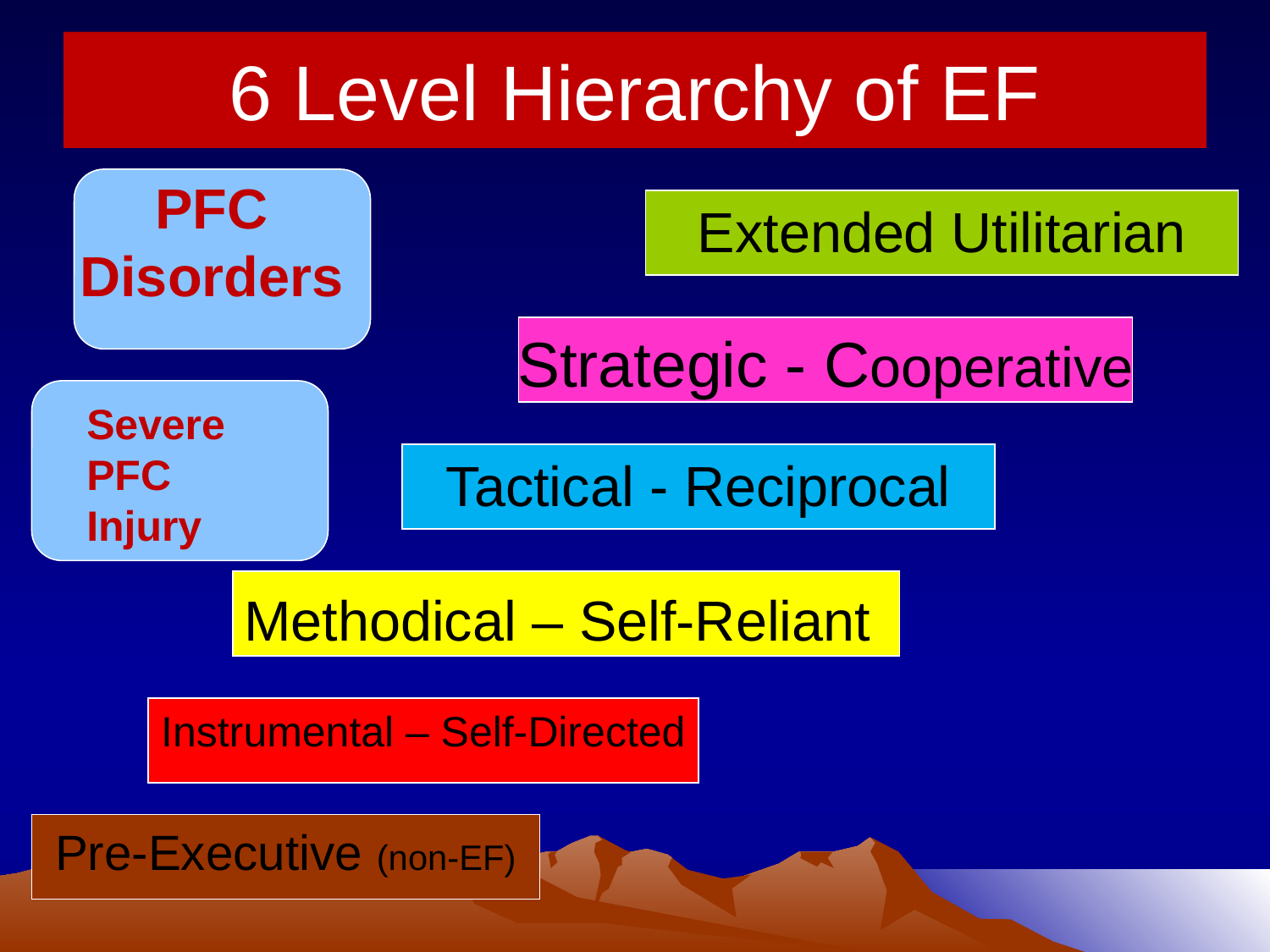

# 6 Level Hierarchy of EF

PFC
Disorders

Extended Utilitarian
Strategic - Cooperative

Severe PFC Injury
Tactical - Reciprocal
Methodical – Self-Reliant
Instrumental – Self-Directed
Pre-Executive (non-EF)